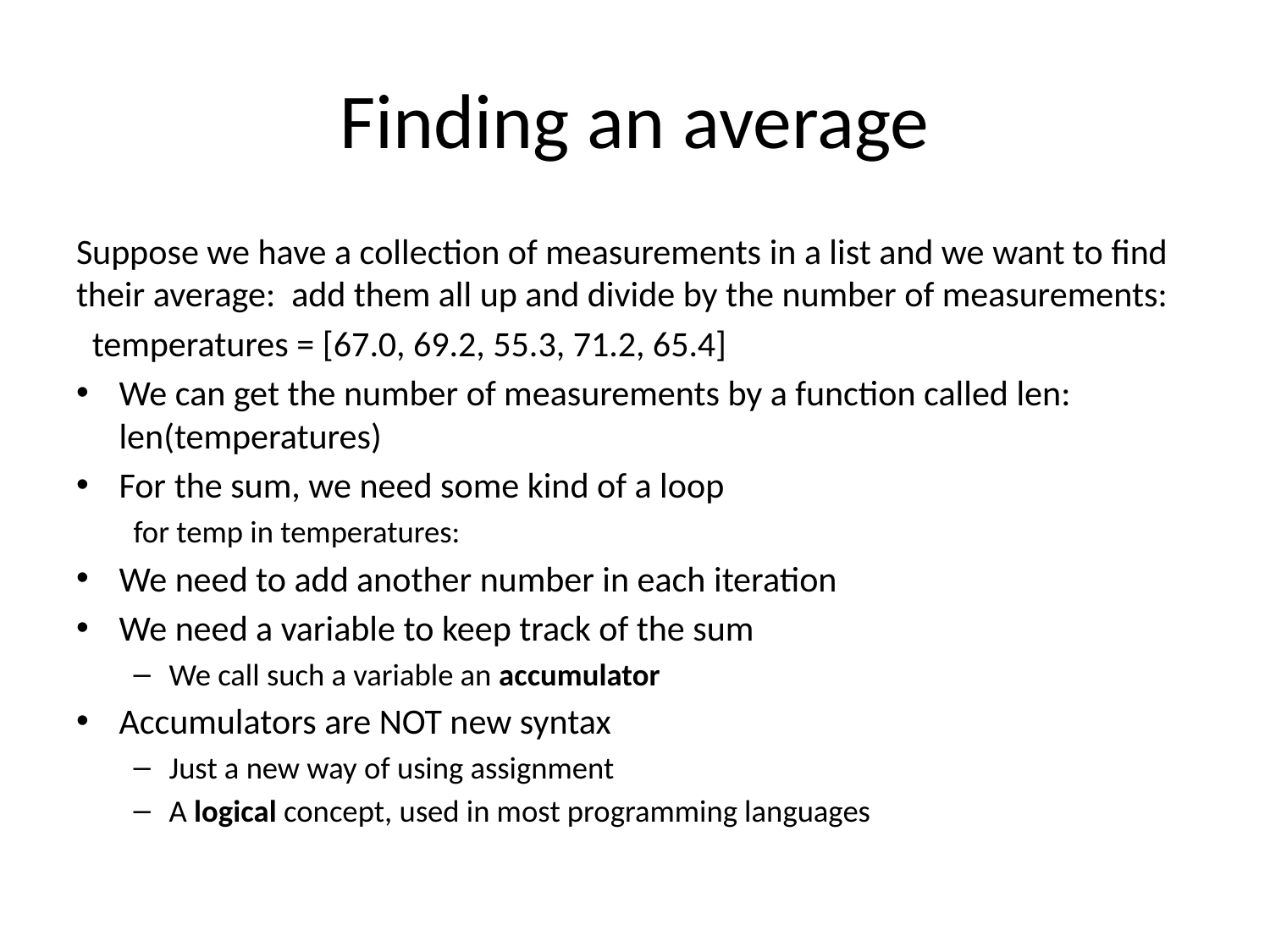

# Finding an average
Suppose we have a collection of measurements in a list and we want to find their average:  add them all up and divide by the number of measurements:
  temperatures = [67.0, 69.2, 55.3, 71.2, 65.4]
We can get the number of measurements by a function called len:  len(temperatures)
For the sum, we need some kind of a loop
for temp in temperatures:
We need to add another number in each iteration
We need a variable to keep track of the sum
We call such a variable an accumulator
Accumulators are NOT new syntax
Just a new way of using assignment
A logical concept, used in most programming languages